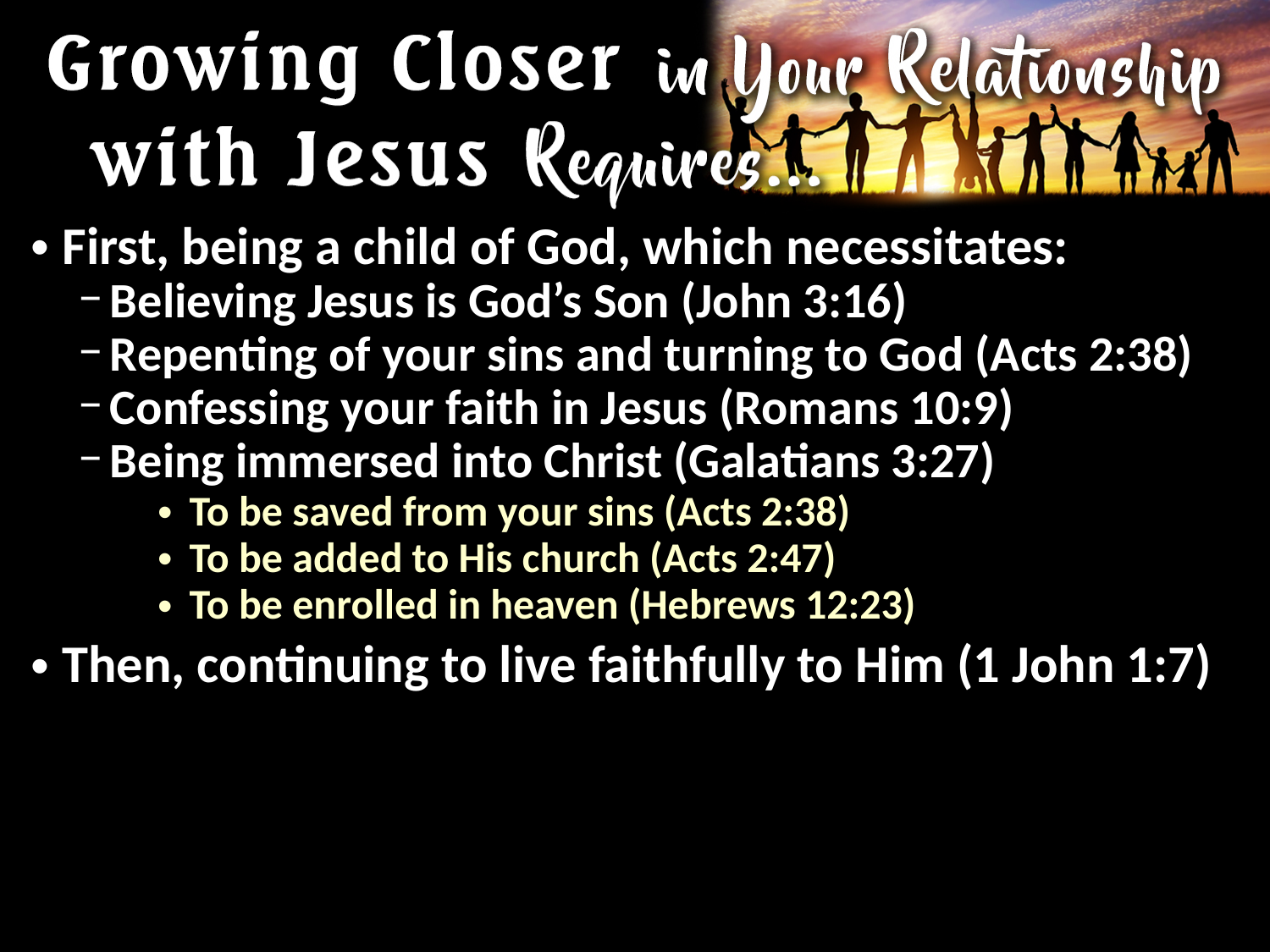

First, being a child of God, which necessitates:
Believing Jesus is God’s Son (John 3:16)
Repenting of your sins and turning to God (Acts 2:38)
Confessing your faith in Jesus (Romans 10:9)
Being immersed into Christ (Galatians 3:27)
To be saved from your sins (Acts 2:38)
To be added to His church (Acts 2:47)
To be enrolled in heaven (Hebrews 12:23)
Then, continuing to live faithfully to Him (1 John 1:7)